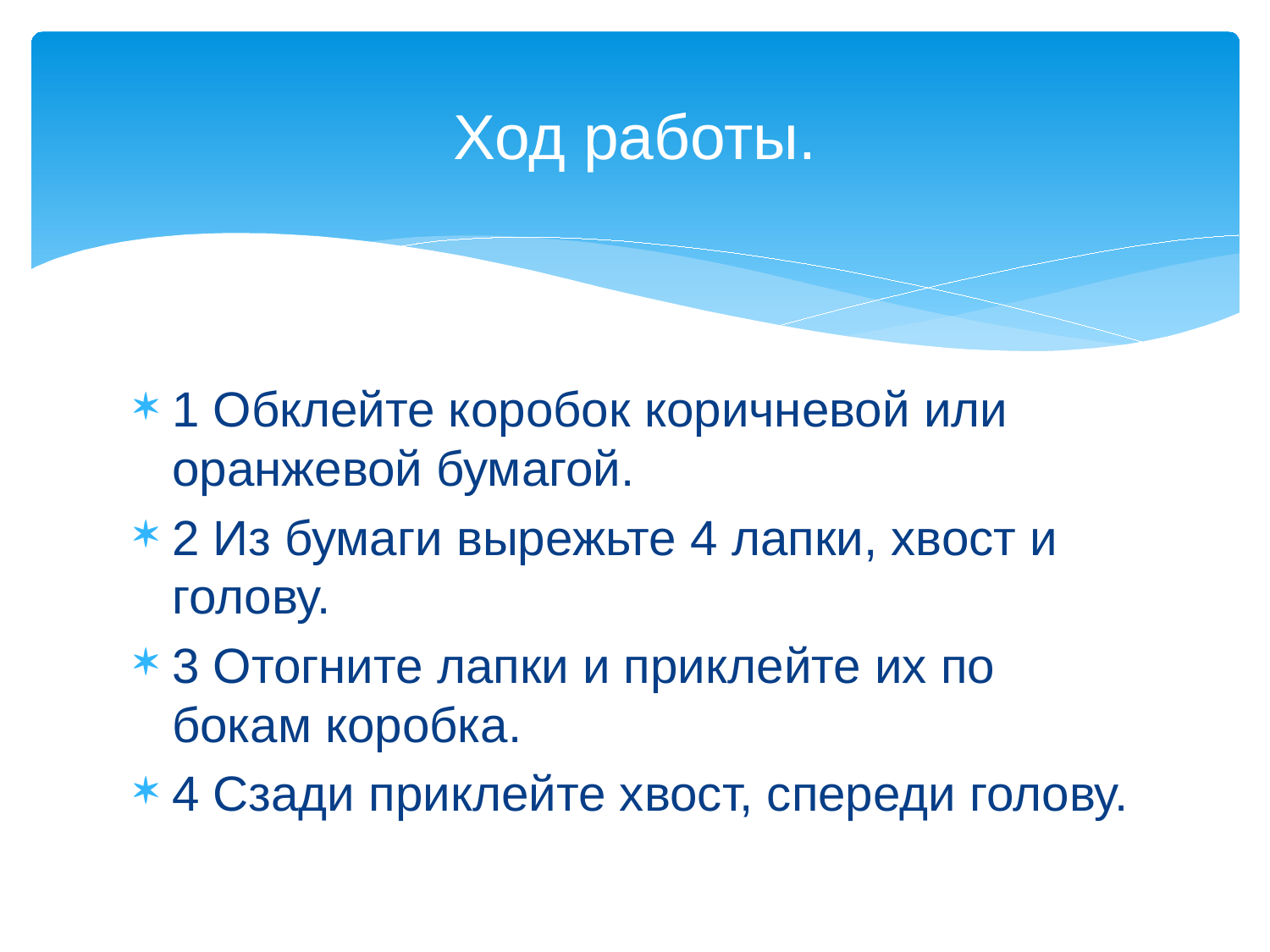

# Ход работы.
1 Обклейте коробок коричневой или оранжевой бумагой.
2 Из бумаги вырежьте 4 лапки, хвост и голову.
3 Отогните лапки и приклейте их по бокам коробка.
4 Сзади приклейте хвост, спереди голову.